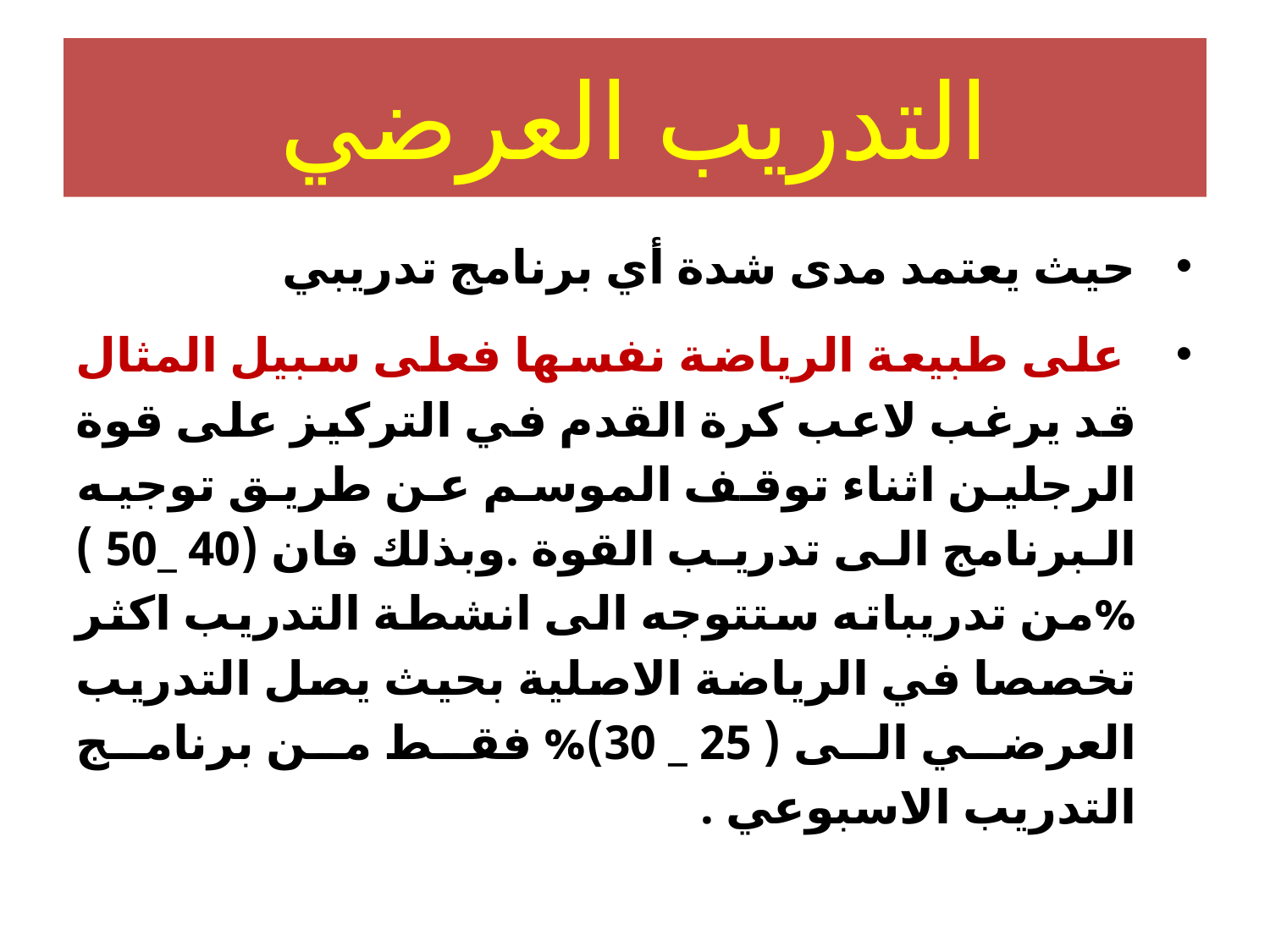

# التدريب العرضي
حيث يعتمد مدى شدة أي برنامج تدريبي
 على طبيعة الرياضة نفسها فعلى سبيل المثال قد يرغب لاعب كرة القدم في التركيز على قوة الرجلين اثناء توقف الموسم عن طريق توجيه البرنامج الى تدريب القوة .وبذلك فان (40 _50 )%من تدريباته ستتوجه الى انشطة التدريب اكثر تخصصا في الرياضة الاصلية بحيث يصل التدريب العرضي الى ( 25 _ 30)% فقط من برنامج التدريب الاسبوعي .